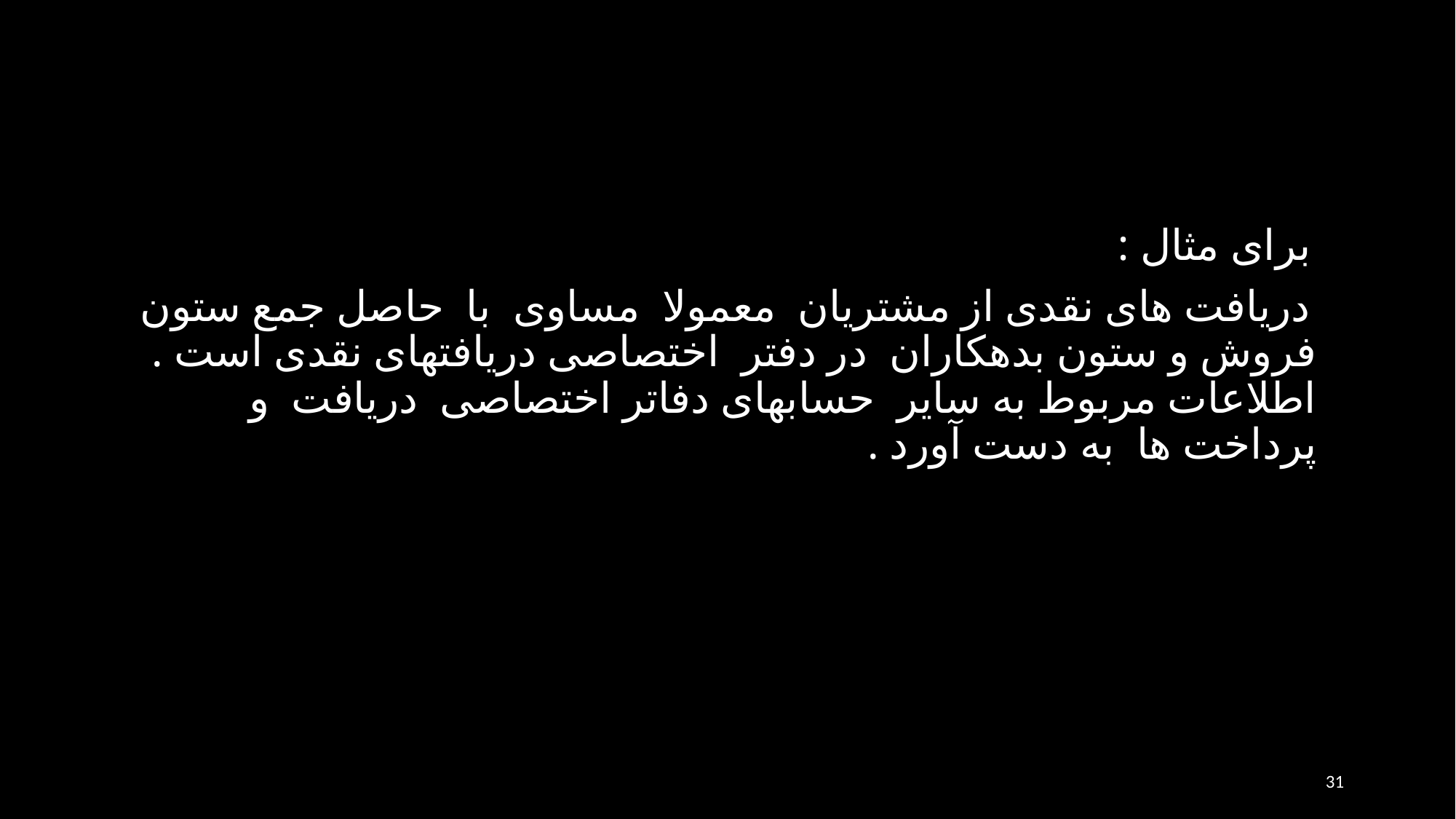

برای مثال :
   دریافت های نقدی از مشتريان  معمولا  مساوی  با  حاصل جمع ستون فروش و ستون بدهكاران  در دفتر  اختصاصی دریافتهای نقدی است . اطلاعات مربوط به ساير  حسابهای دفاتر اختصاصی  دریافت  و پرداخت ها  به دست آورد .
31